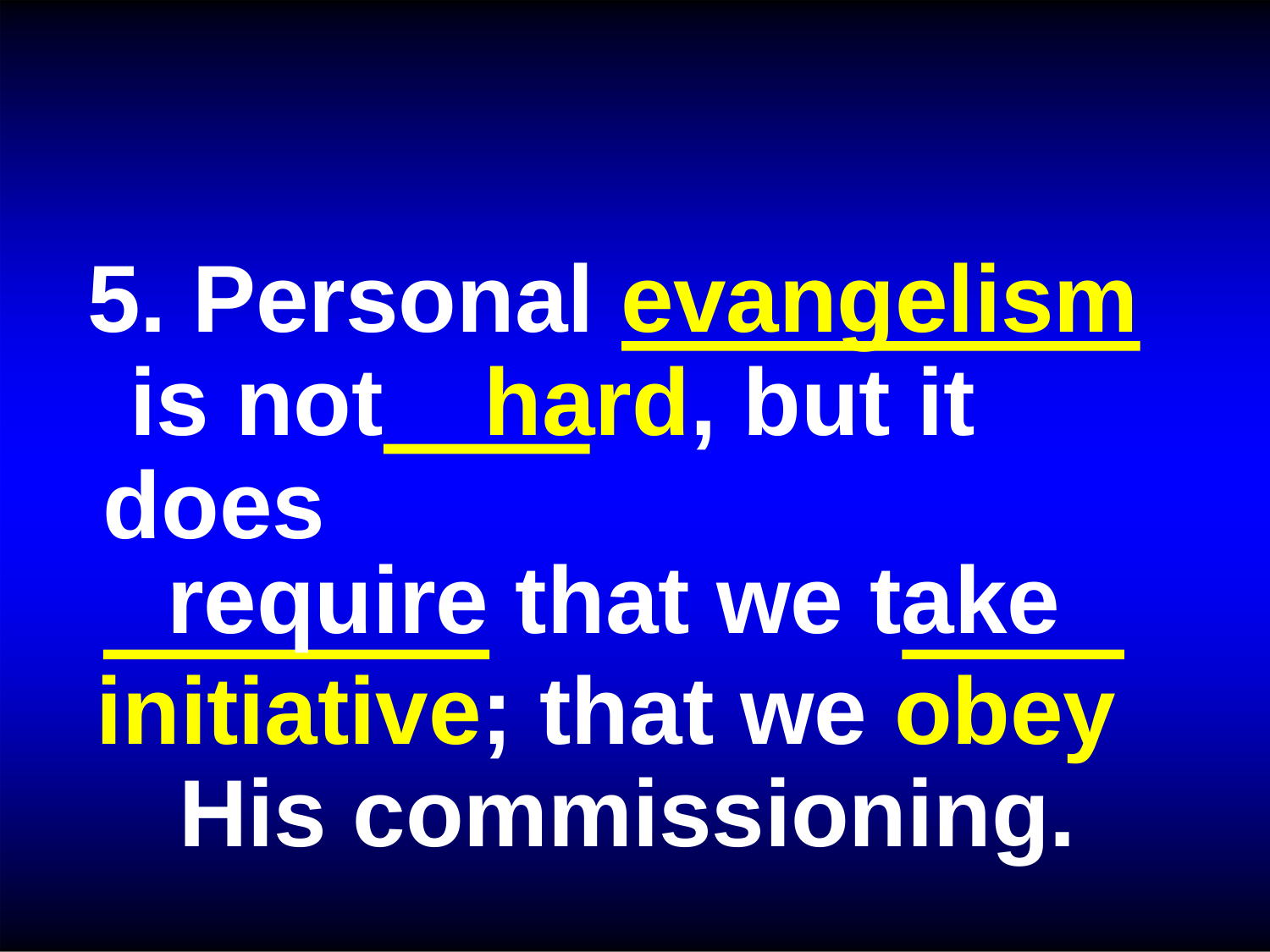

5. Personal evangelism  is not	hard, but it does
require that we take
initiative; that we obey  His commissioning.